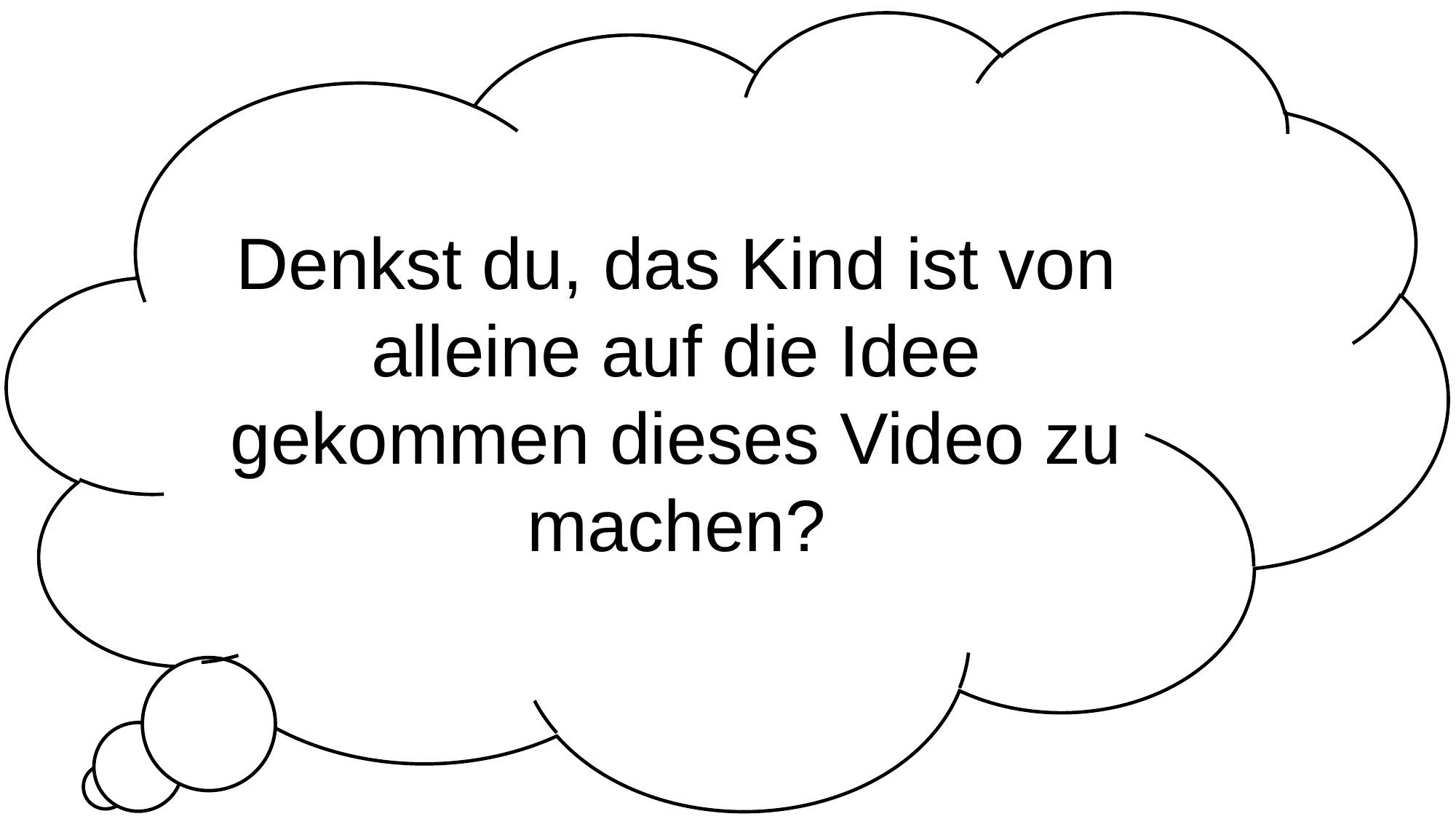

Denkst du, das Kind ist von alleine auf die Idee gekommen dieses Video zu machen?